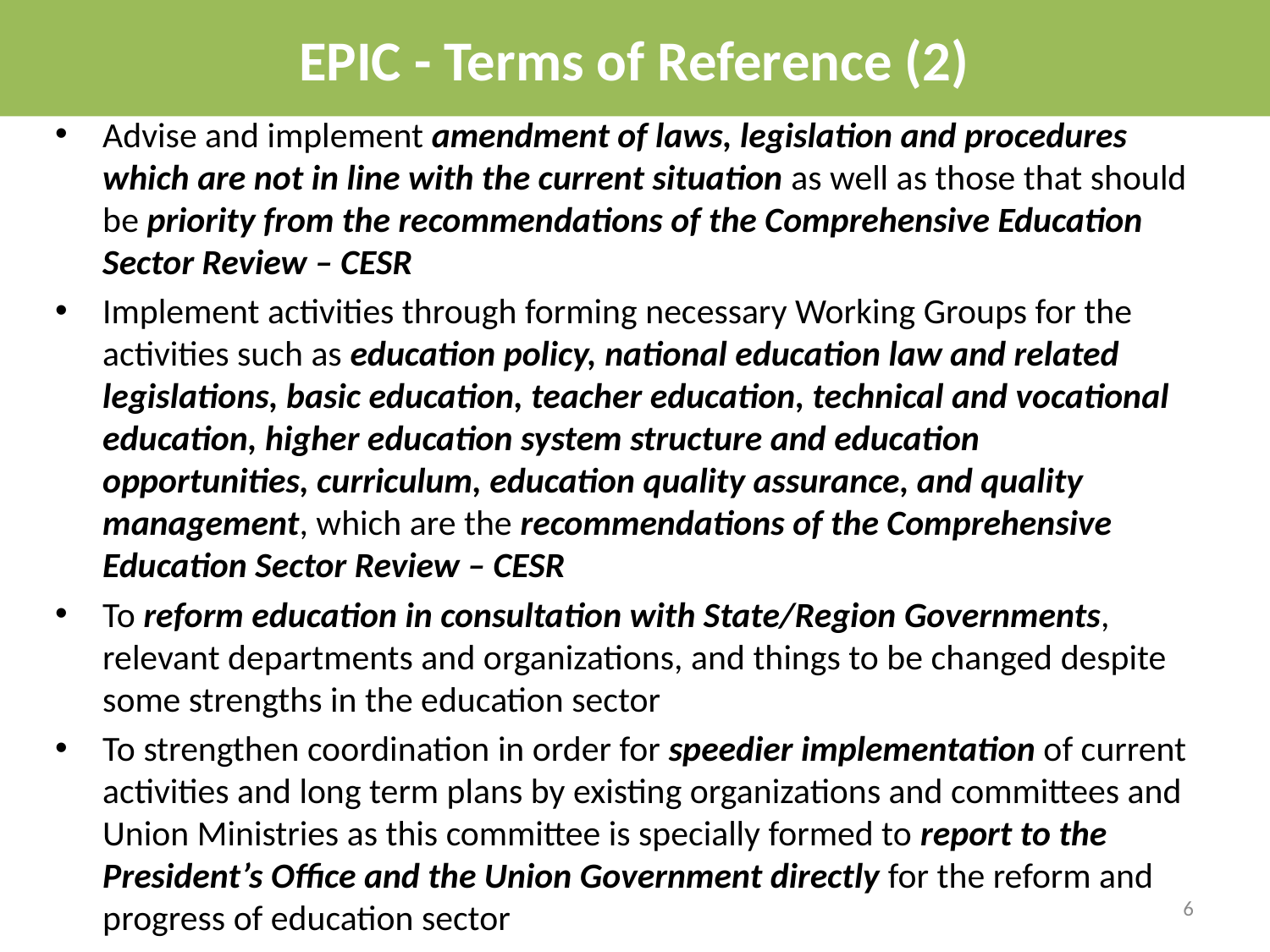

# EPIC - Terms of Reference (2)
Advise and implement amendment of laws, legislation and procedures which are not in line with the current situation as well as those that should be priority from the recommendations of the Comprehensive Education Sector Review – CESR
Implement activities through forming necessary Working Groups for the activities such as education policy, national education law and related legislations, basic education, teacher education, technical and vocational education, higher education system structure and education opportunities, curriculum, education quality assurance, and quality management, which are the recommendations of the Comprehensive Education Sector Review – CESR
To reform education in consultation with State/Region Governments, relevant departments and organizations, and things to be changed despite some strengths in the education sector
To strengthen coordination in order for speedier implementation of current activities and long term plans by existing organizations and committees and Union Ministries as this committee is specially formed to report to the President’s Office and the Union Government directly for the reform and progress of education sector

6